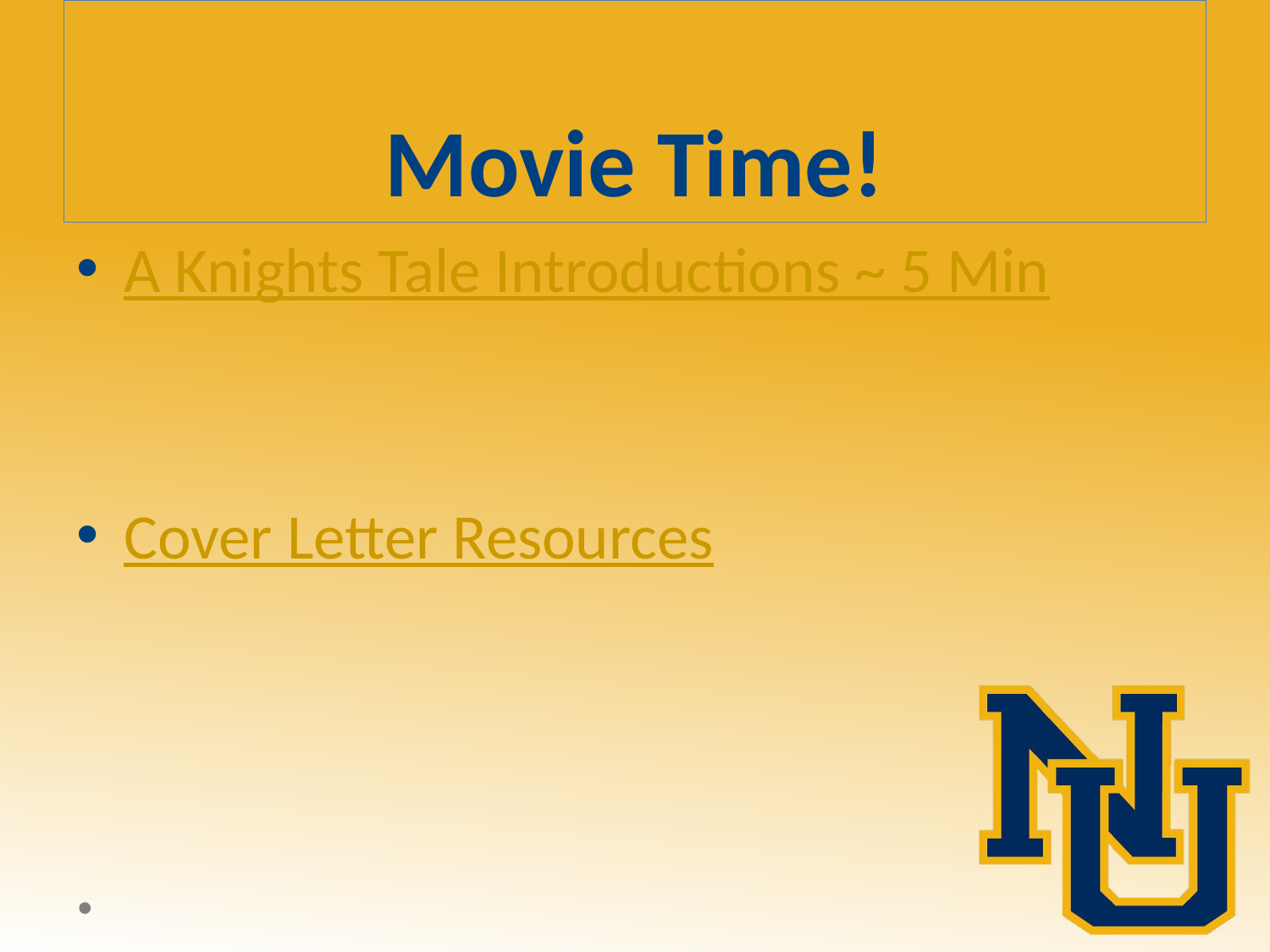

# Movie Time!
A Knights Tale Introductions ~ 5 Min

Cover Letter Resources